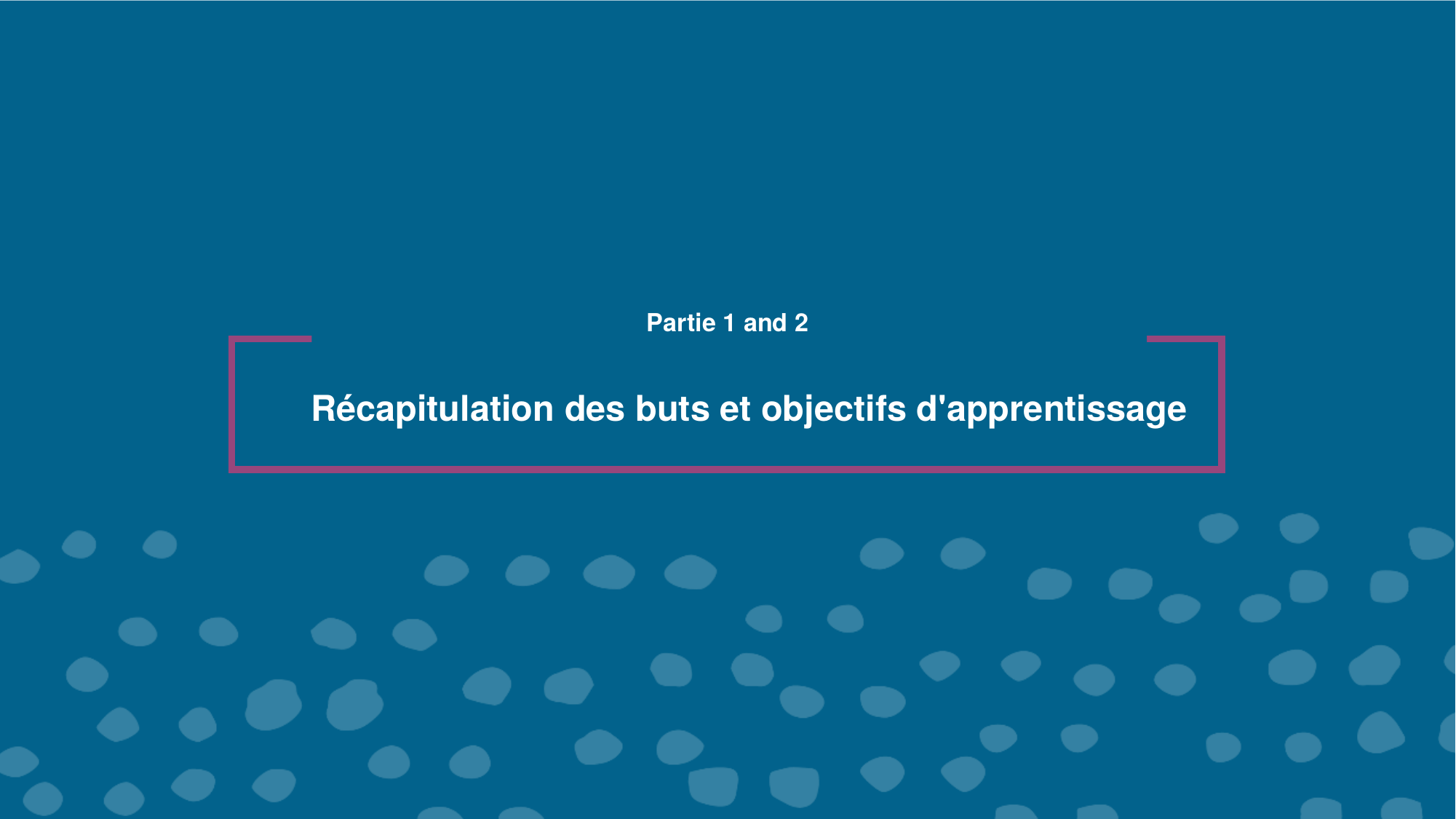

Partie 1 and 2
# Récapitulation des buts et objectifs d'apprentissage